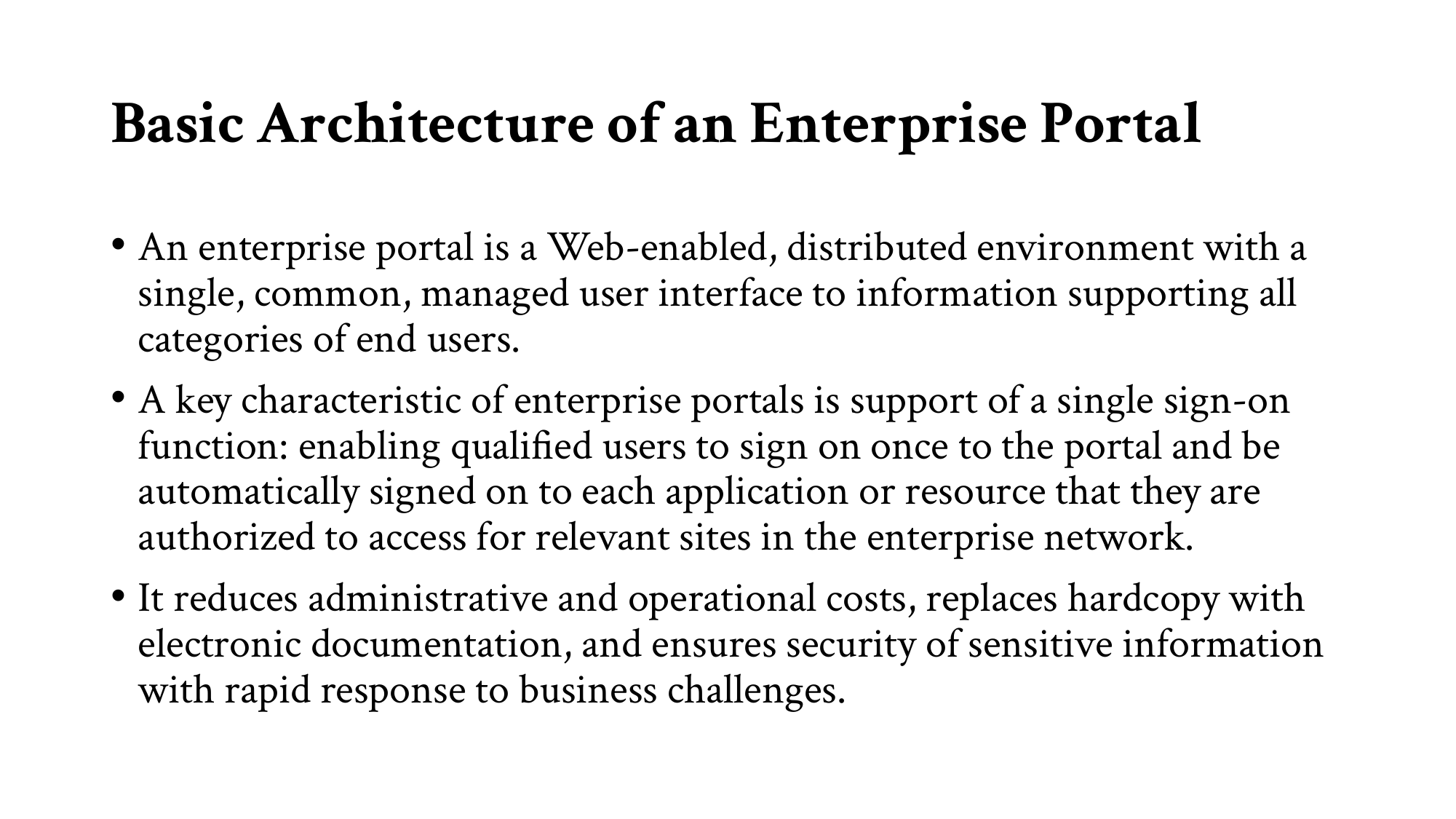

# Basic Architecture of an Enterprise Portal
An enterprise portal is a Web-enabled, distributed environment with a single, common, managed user interface to information supporting all categories of end users.
A key characteristic of enterprise portals is support of a single sign-on function: enabling qualified users to sign on once to the portal and be automatically signed on to each application or resource that they are authorized to access for relevant sites in the enterprise network.
It reduces administrative and operational costs, replaces hardcopy with electronic documentation, and ensures security of sensitive information with rapid response to business challenges.